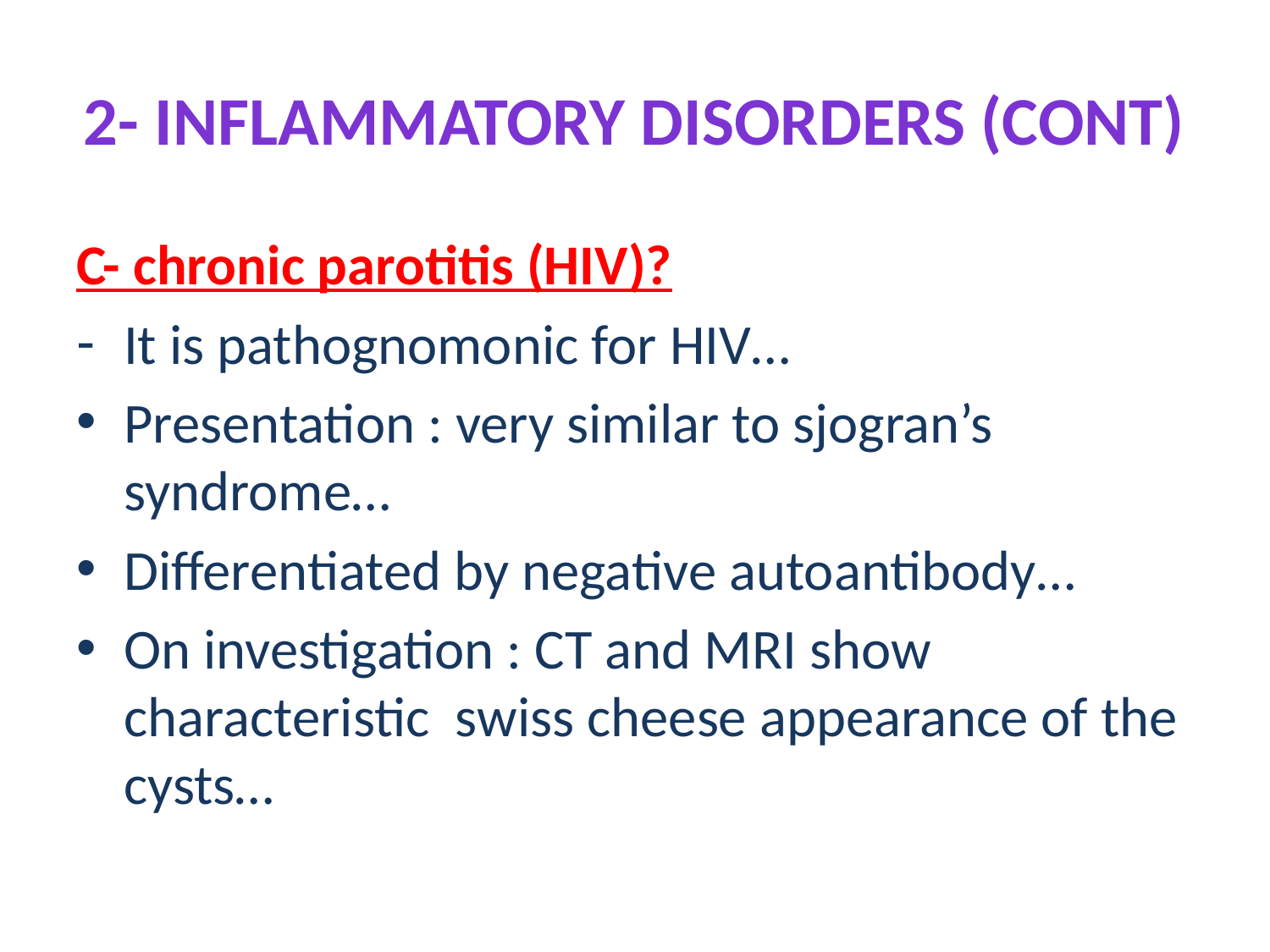

# 2- inflammatory disorders (cont)
C- chronic parotitis (HIV)?
It is pathognomonic for HIV…
Presentation : very similar to sjogran’s syndrome…
Differentiated by negative autoantibody…
On investigation : CT and MRI show characteristic  swiss cheese appearance of the cysts…